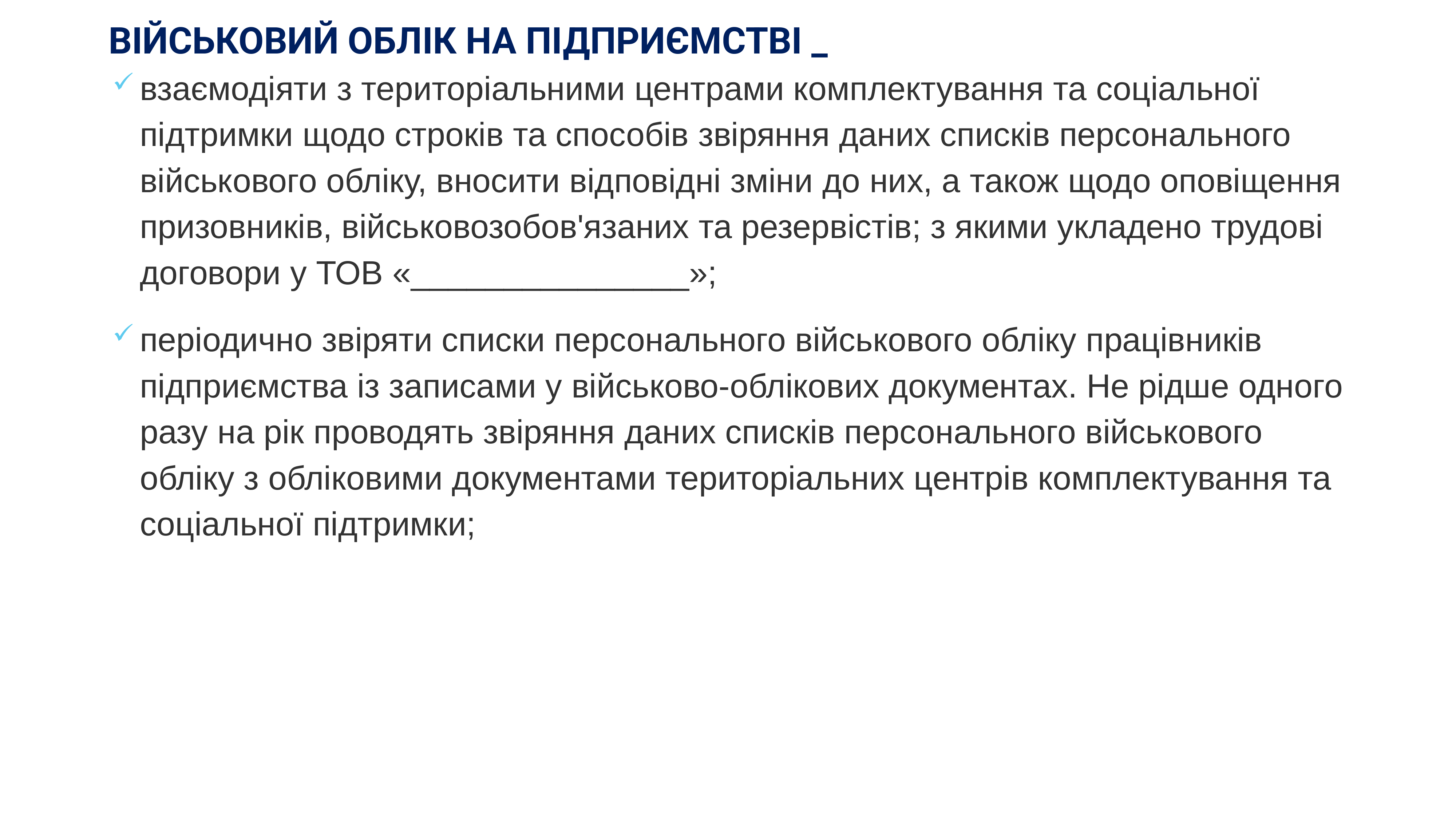

# ВІЙСЬКОВИЙ ОБЛІК НА ПІДПРИЄМСТВІ _
взаємодіяти з територіальними центрами комплектування та соціальної підтримки щодо строків та способів звіряння даних списків персонального військового обліку, вносити відповідні зміни до них, а також щодо оповіщення призовників, військовозобов'язаних та резервістів; з якими укладено трудові договори у ТОВ «_______________»;
періодично звіряти списки персонального військового обліку працівників підприємства із записами у військово-облікових документах. Не рідше одного разу на рік проводять звіряння даних списків персонального військового обліку з обліковими документами територіальних центрів комплектування та соціальної підтримки;

KAZNACHEI
16